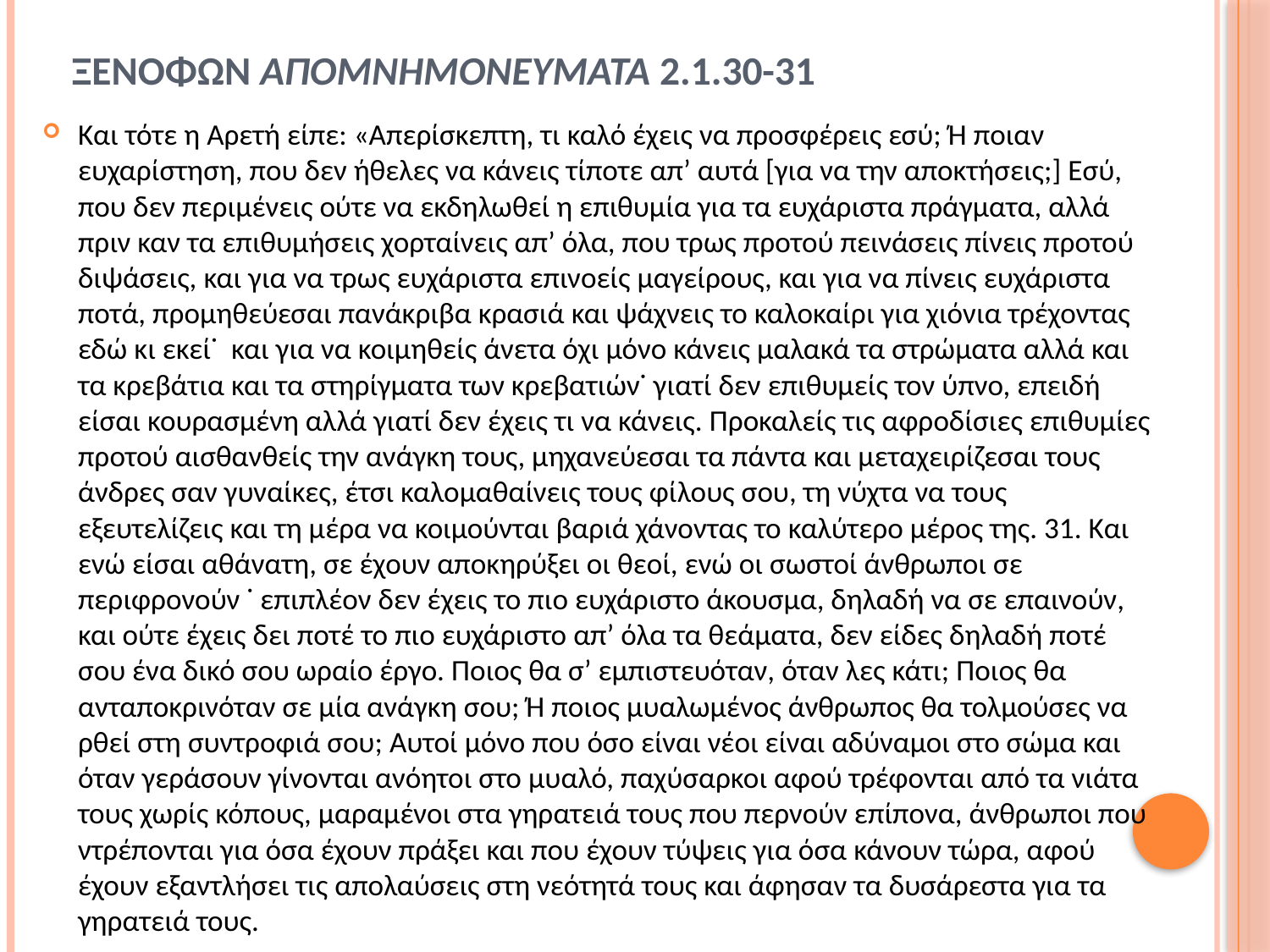

# ΞΕΝΟΦΩΝ ΑΠΟΜΝΗΜΟΝΕΥΜΑΤΑ 2.1.30-31
Και τότε η Αρετή είπε: «Απερίσκεπτη, τι καλό έχεις να προσφέρεις εσύ; Ή ποιαν ευχαρίστηση, που δεν ήθελες να κάνεις τίποτε απ’ αυτά [για να την αποκτήσεις;] Εσύ, που δεν περιμένεις ούτε να εκδηλωθεί η επιθυμία για τα ευχάριστα πράγματα, αλλά πριν καν τα επιθυμήσεις χορταίνεις απ’ όλα, που τρως προτού πεινάσεις πίνεις προτού διψάσεις, και για να τρως ευχάριστα επινοείς μαγείρους, και για να πίνεις ευχάριστα ποτά, προμηθεύεσαι πανάκριβα κρασιά και ψάχνεις το καλοκαίρι για χιόνια τρέχοντας εδώ κι εκεί˙  και για να κοιμηθείς άνετα όχι μόνο κάνεις μαλακά τα στρώματα αλλά και τα κρεβάτια και τα στηρίγματα των κρεβατιών˙ γιατί δεν επιθυμείς τον ύπνο, επειδή είσαι κουρασμένη αλλά γιατί δεν έχεις τι να κάνεις. Προκαλείς τις αφροδίσιες επιθυμίες προτού αισθανθείς την ανάγκη τους, μηχανεύεσαι τα πάντα και μεταχειρίζεσαι τους άνδρες σαν γυναίκες, έτσι καλομαθαίνεις τους φίλους σου, τη νύχτα να τους εξευτελίζεις και τη μέρα να κοιμούνται βαριά χάνοντας το καλύτερο μέρος της. 31. Και ενώ είσαι αθάνατη, σε έχουν αποκηρύξει οι θεοί, ενώ οι σωστοί άνθρωποι σε περιφρονούν ˙ επιπλέον δεν έχεις το πιο ευχάριστο άκουσμα, δηλαδή να σε επαινούν, και ούτε έχεις δει ποτέ το πιο ευχάριστο απ’ όλα τα θεάματα, δεν είδες δηλαδή ποτέ σου ένα δικό σου ωραίο έργο. Ποιος θα σ’ εμπιστευόταν, όταν λες κάτι; Ποιος θα ανταποκρινόταν σε μία ανάγκη σου; Ή ποιος μυαλωμένος άνθρωπος θα τολμούσες να ρθεί στη συντροφιά σου; Αυτοί μόνο που όσο είναι νέοι είναι αδύναμοι στο σώμα και όταν γεράσουν γίνονται ανόητοι στο μυαλό, παχύσαρκοι αφού τρέφονται από τα νιάτα τους χωρίς κόπους, μαραμένοι στα γηρατειά τους που περνούν επίπονα, άνθρωποι που ντρέπονται για όσα έχουν πράξει και που έχουν τύψεις για όσα κάνουν τώρα, αφού έχουν εξαντλήσει τις απολαύσεις στη νεότητά τους και άφησαν τα δυσάρεστα για τα γηρατειά τους.